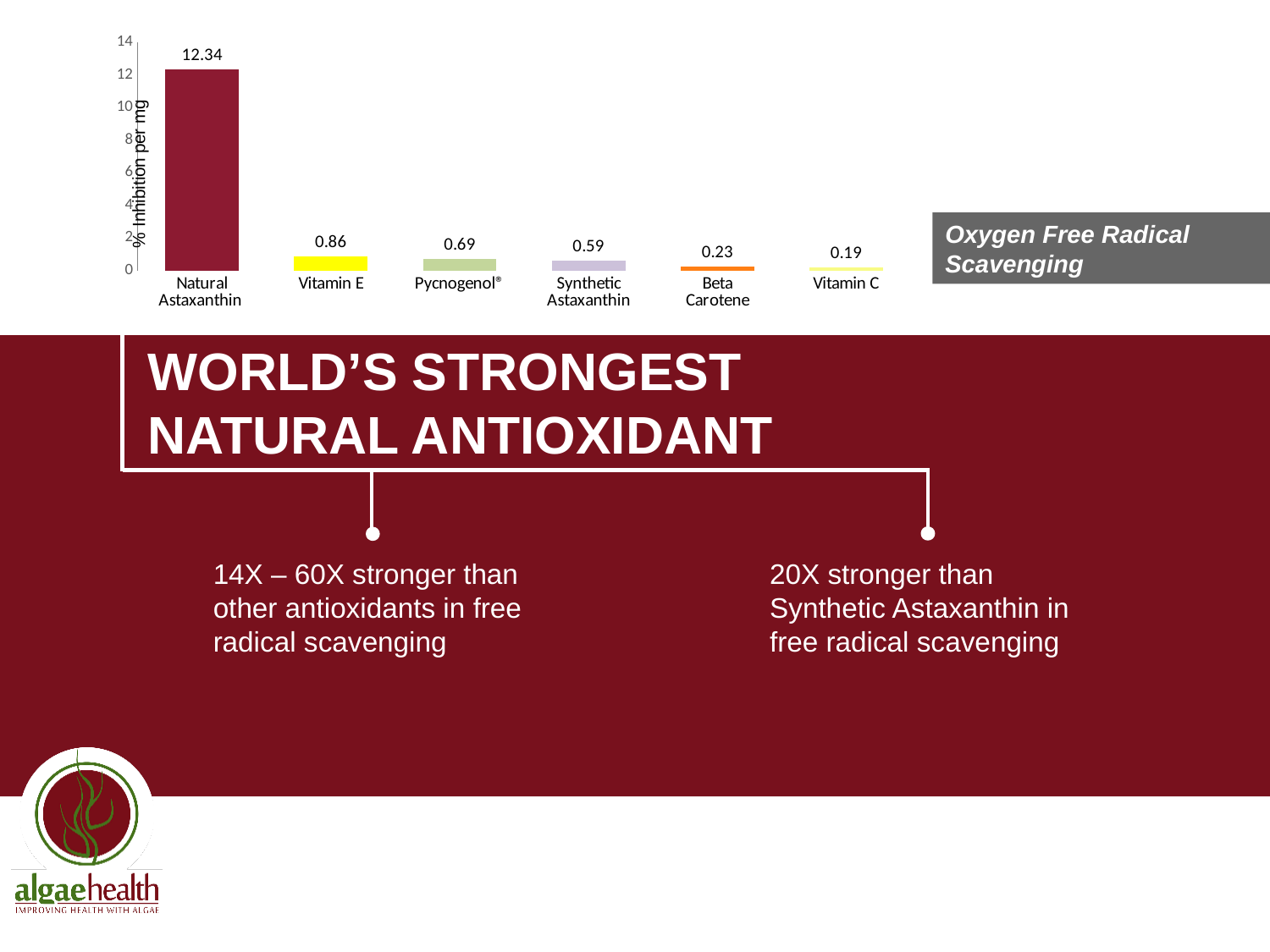

### Chart

| Category |  |
|---|---|
| Natural
Astaxanthin  | 12.34 |
| Vitamin E | 0.86 |
| Pycnogenol® | 0.69 |
| Synthetic
Astaxanthin | 0.59 |
| Beta
Carotene | 0.23 |
| Vitamin C | 0.19 |
Oxygen Free Radical Scavenging

# WORLD’S STRONGEST NATURAL ANTIOXIDANT

14X – 60X stronger than other antioxidants in free radical scavenging
20X stronger than Synthetic Astaxanthin in free radical scavenging